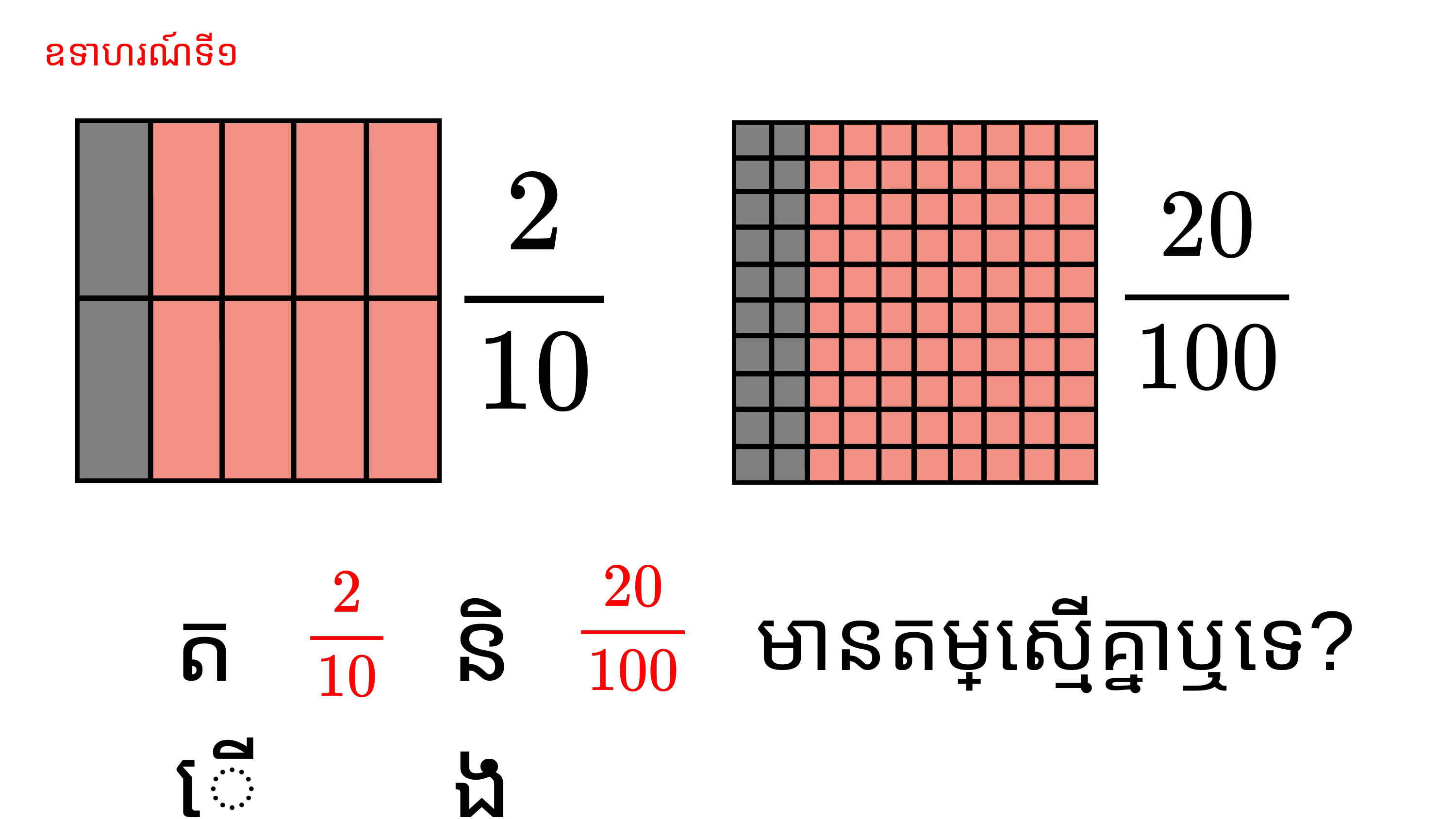

ឧទាហរណ៍ទី១

តើ
និង

មានតម្លៃស្មើគ្នាឬទេ?